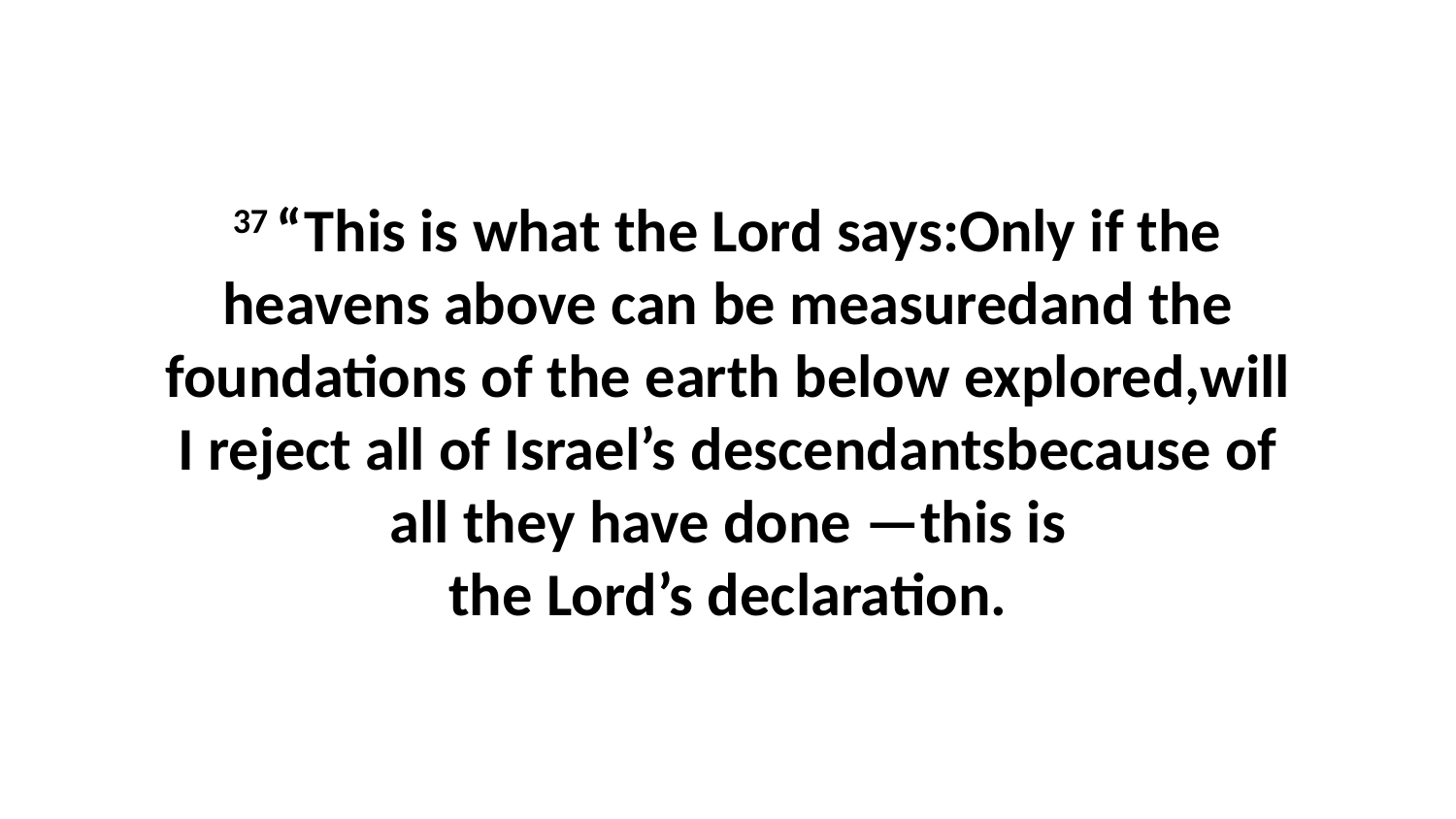

37 “This is what the Lord says:Only if the heavens above can be measuredand the foundations of the earth below explored,will I reject all of Israel’s descendantsbecause of all they have done —this is the Lord’s declaration.